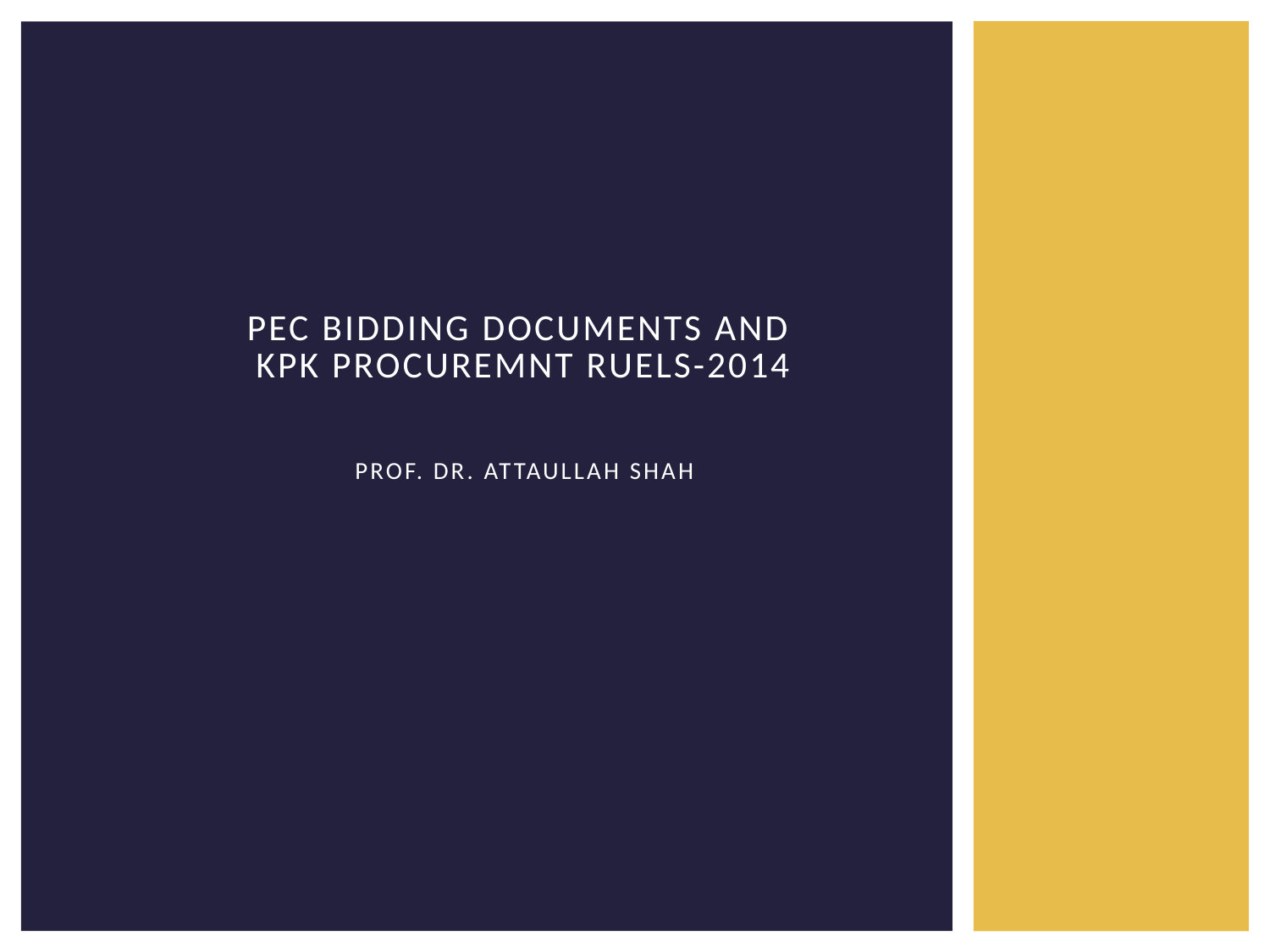

# PEC Bidding Documents and KPK PROCUREMNT RUELS-2014 Prof. Dr. Attaullah Shah